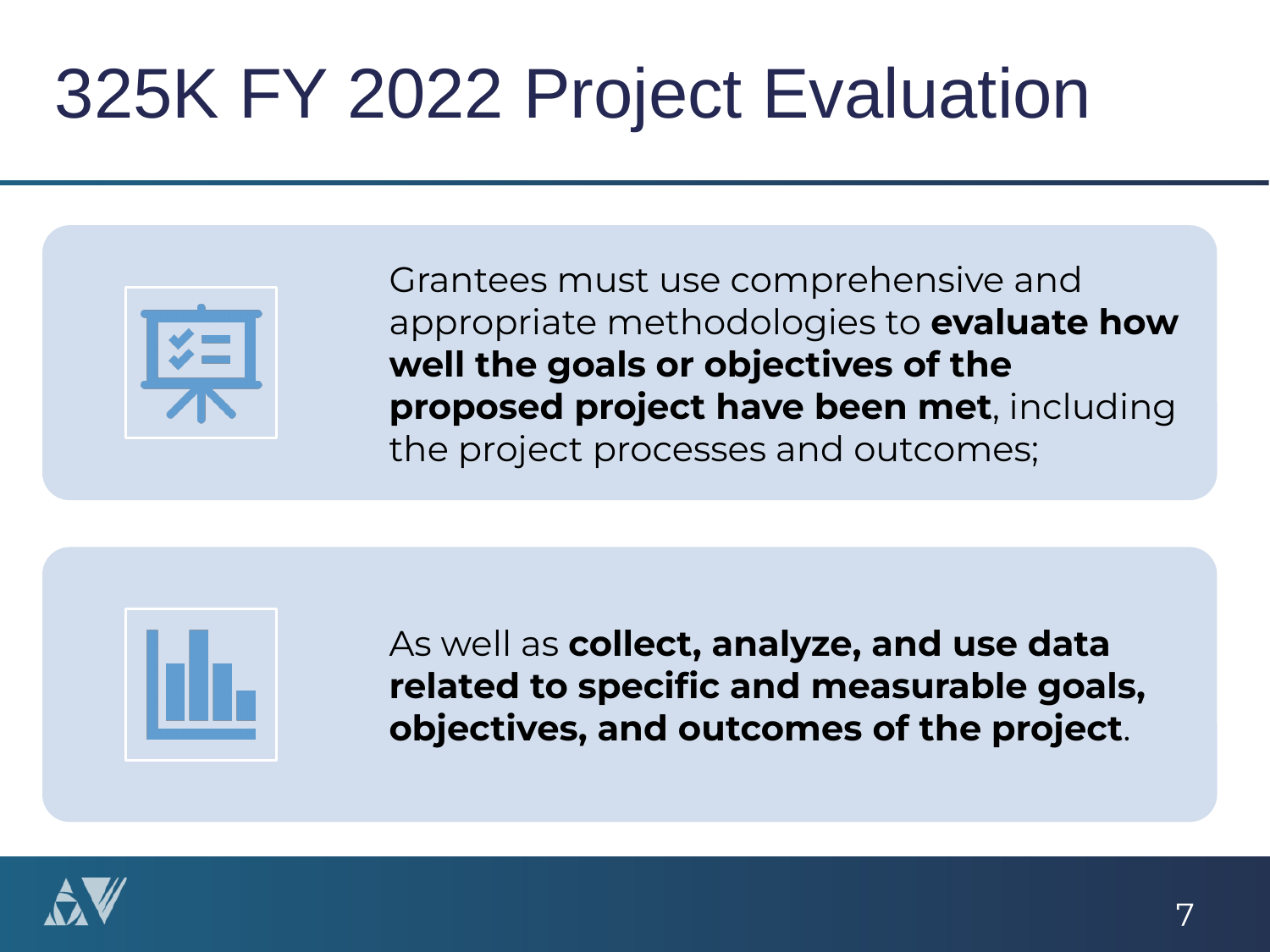

# 325K FY 2022 Project Evaluation
Grantees must use comprehensive and appropriate methodologies to evaluate how well the goals or objectives of the proposed project have been met, including the project processes and outcomes;
As well as collect, analyze, and use data related to specific and measurable goals, objectives, and outcomes of the project.
7